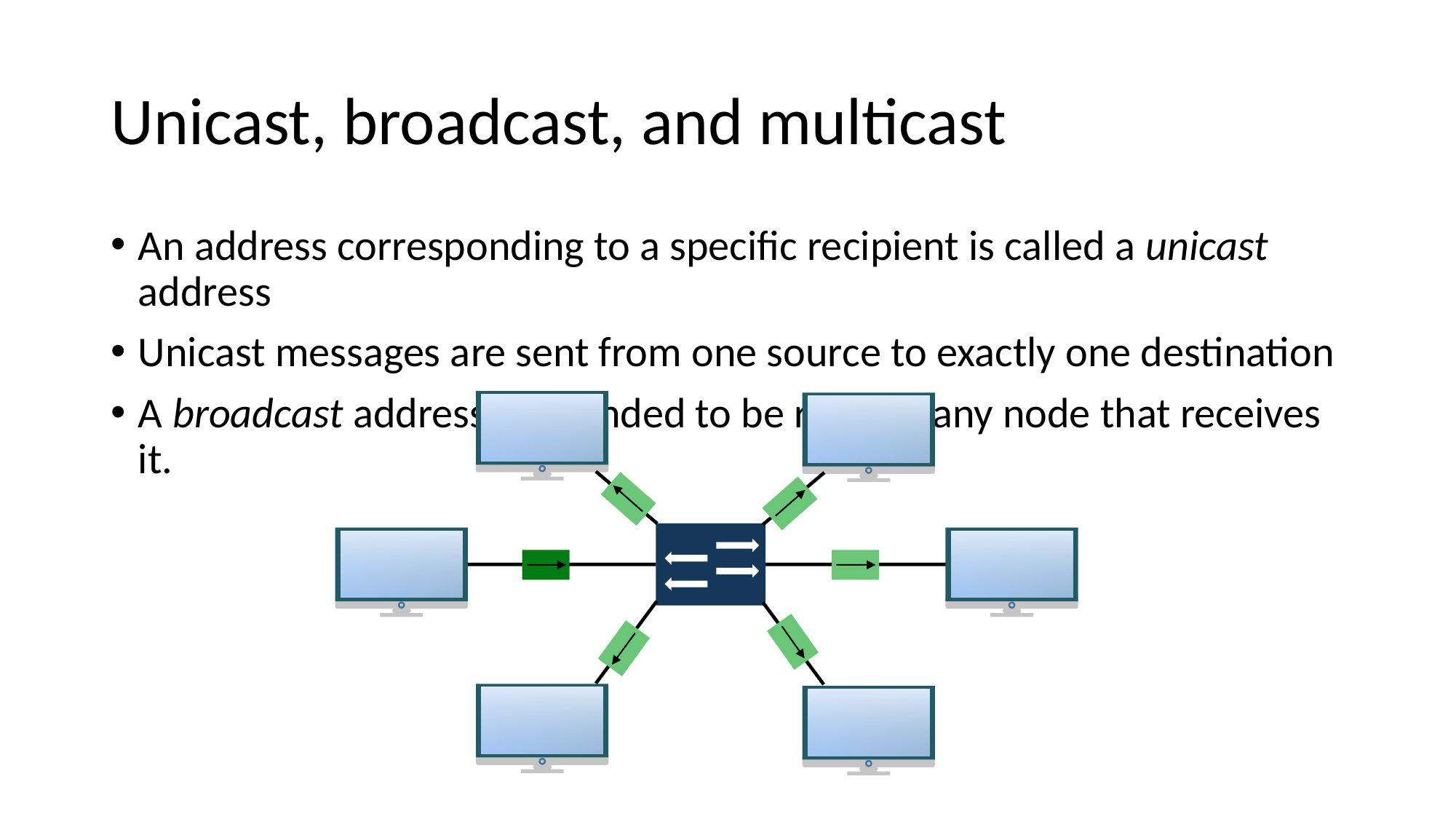

# Unicast, broadcast, and multicast
An address corresponding to a specific recipient is called a unicast address
Unicast messages are sent from one source to exactly one destination
A broadcast address is intended to be read by any node that receives it.